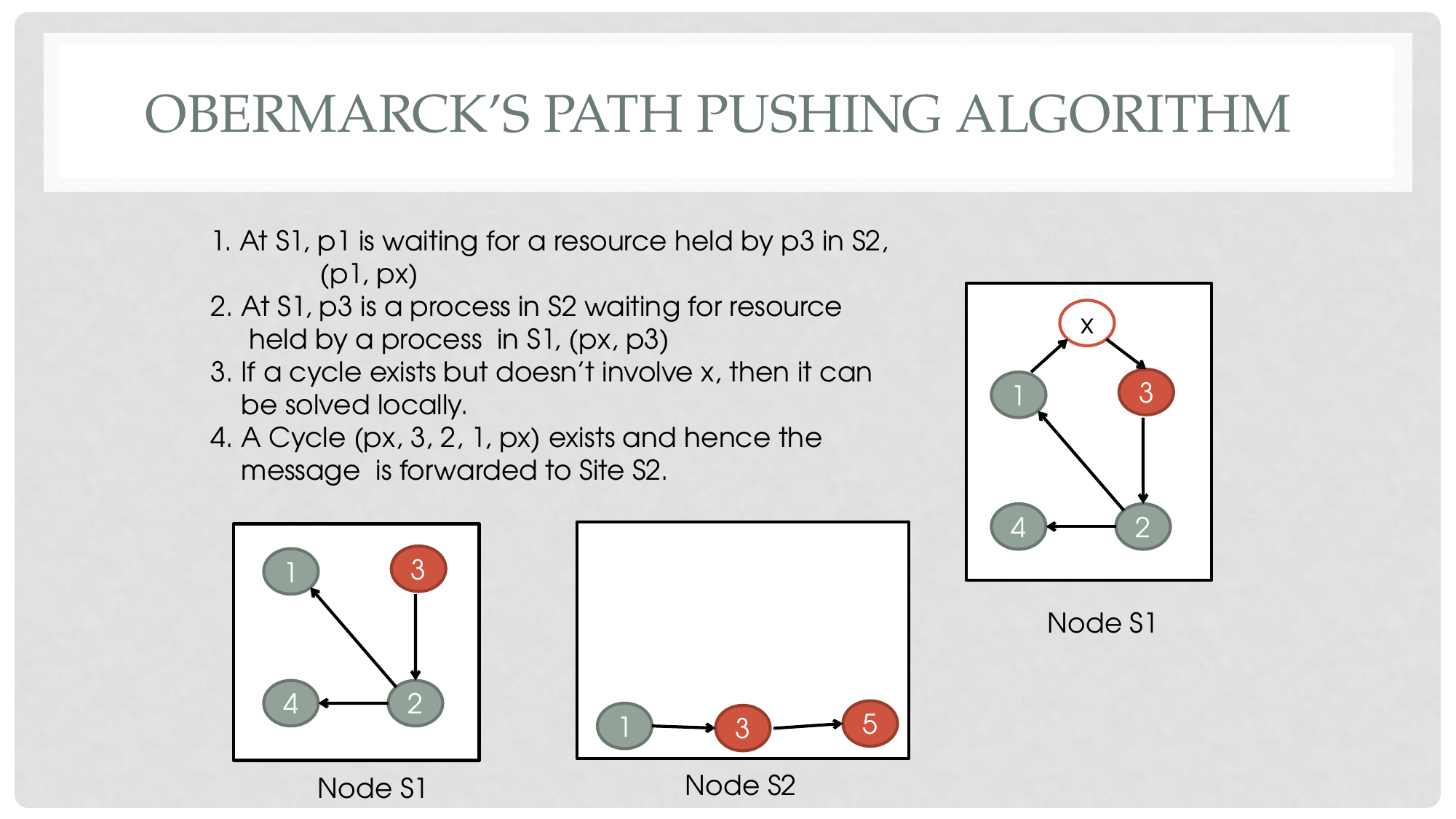

# Obermarck’s PATH Pushing Algorithm
1. At S1, p1 is waiting for a resource held by p3 in S2,
	(p1, px)
2. At S1, p3 is a process in S2 waiting for resource
     held by a process  in S1, (px, p3)
3. If a cycle exists but doesn’t involve x, then it can
    be solved locally.
4. A Cycle (px, 3, 2, 1, px) exists and hence the
    message  is forwarded to Site S2.

x
3
1
4
2

3
1
Node S1
4
2
5
1
3
Node S2
Node S1